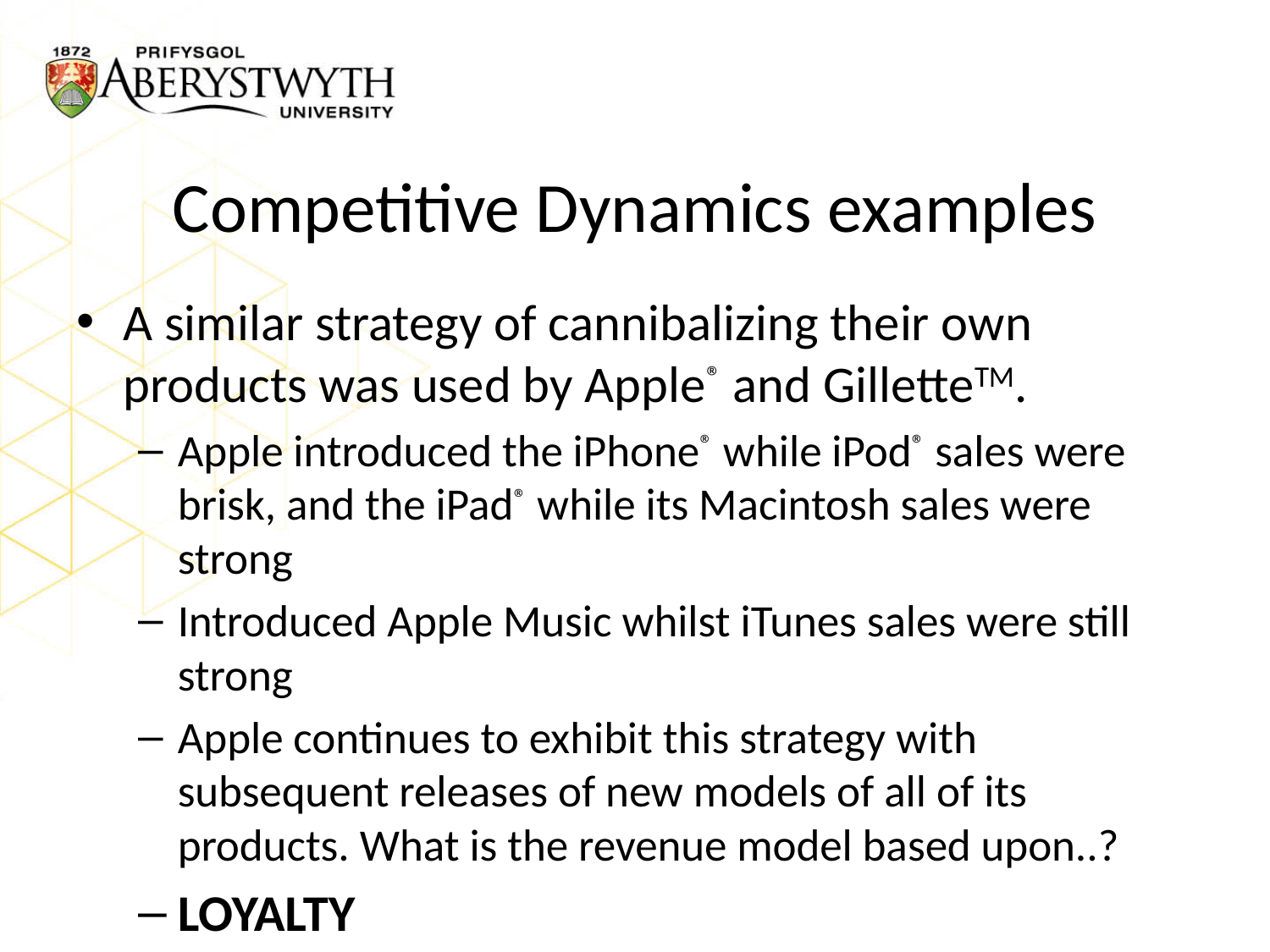

# Competitive Dynamics examples
A similar strategy of cannibalizing their own products was used by Apple® and GilletteTM.
Apple introduced the iPhone® while iPod® sales were brisk, and the iPad® while its Macintosh sales were strong
Introduced Apple Music whilst iTunes sales were still strong
Apple continues to exhibit this strategy with subsequent releases of new models of all of its products. What is the revenue model based upon..?
LOYALTY